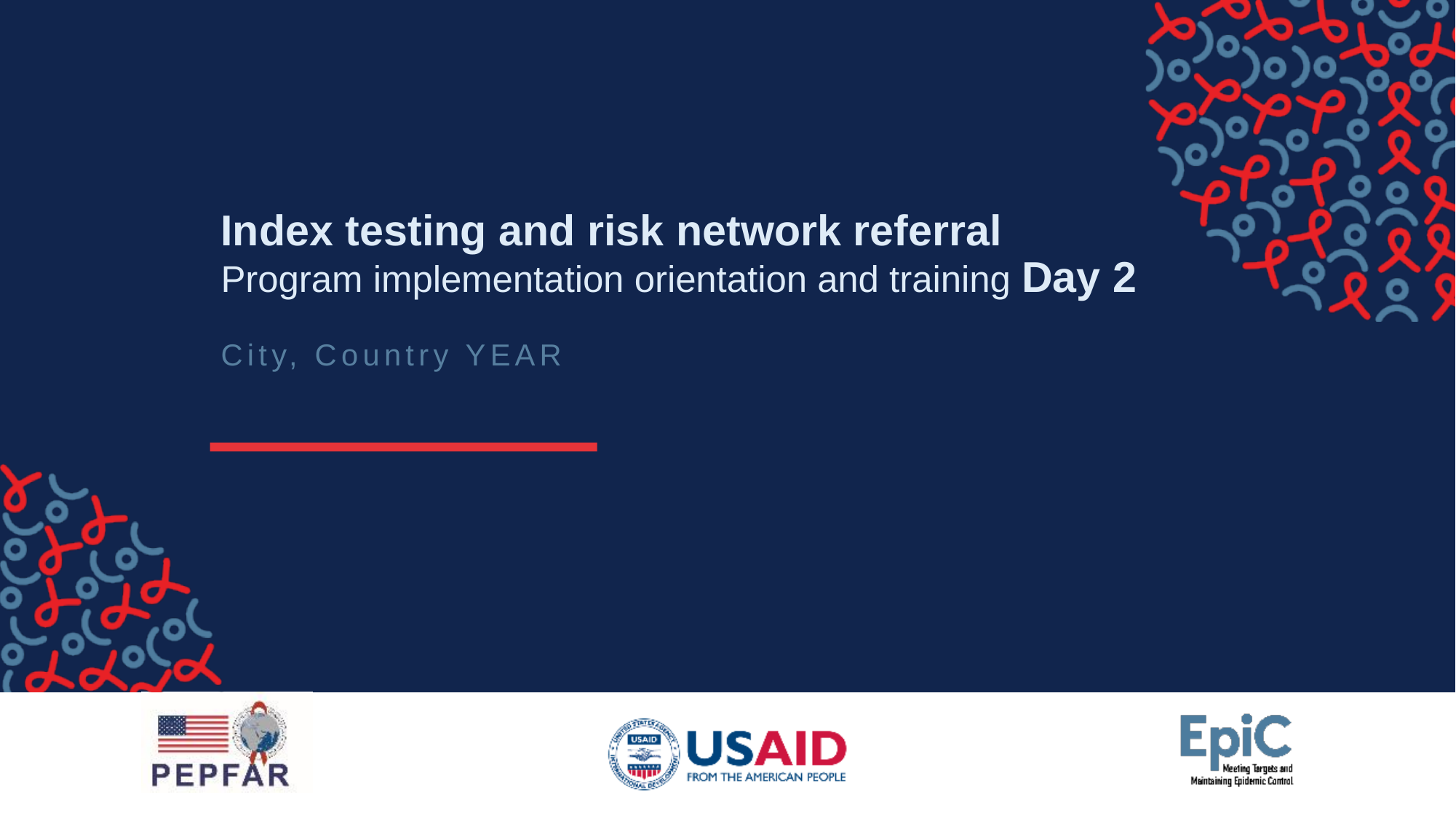

# Index testing and risk network referral Program implementation orientation and training Day 2
City, Country YEAR